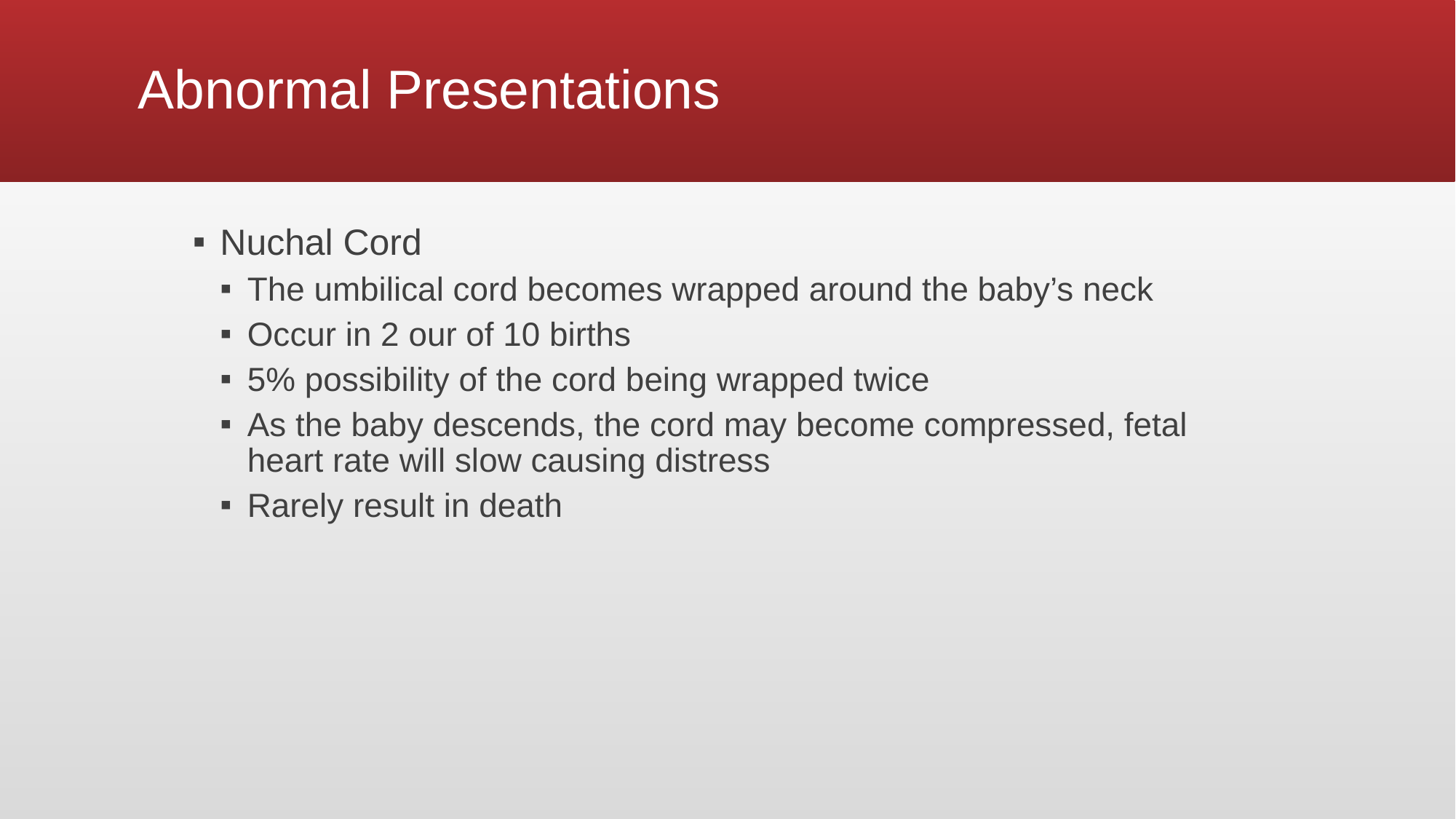

# Abnormal Presentations
Nuchal Cord
The umbilical cord becomes wrapped around the baby’s neck
Occur in 2 our of 10 births
5% possibility of the cord being wrapped twice
As the baby descends, the cord may become compressed, fetal heart rate will slow causing distress
Rarely result in death